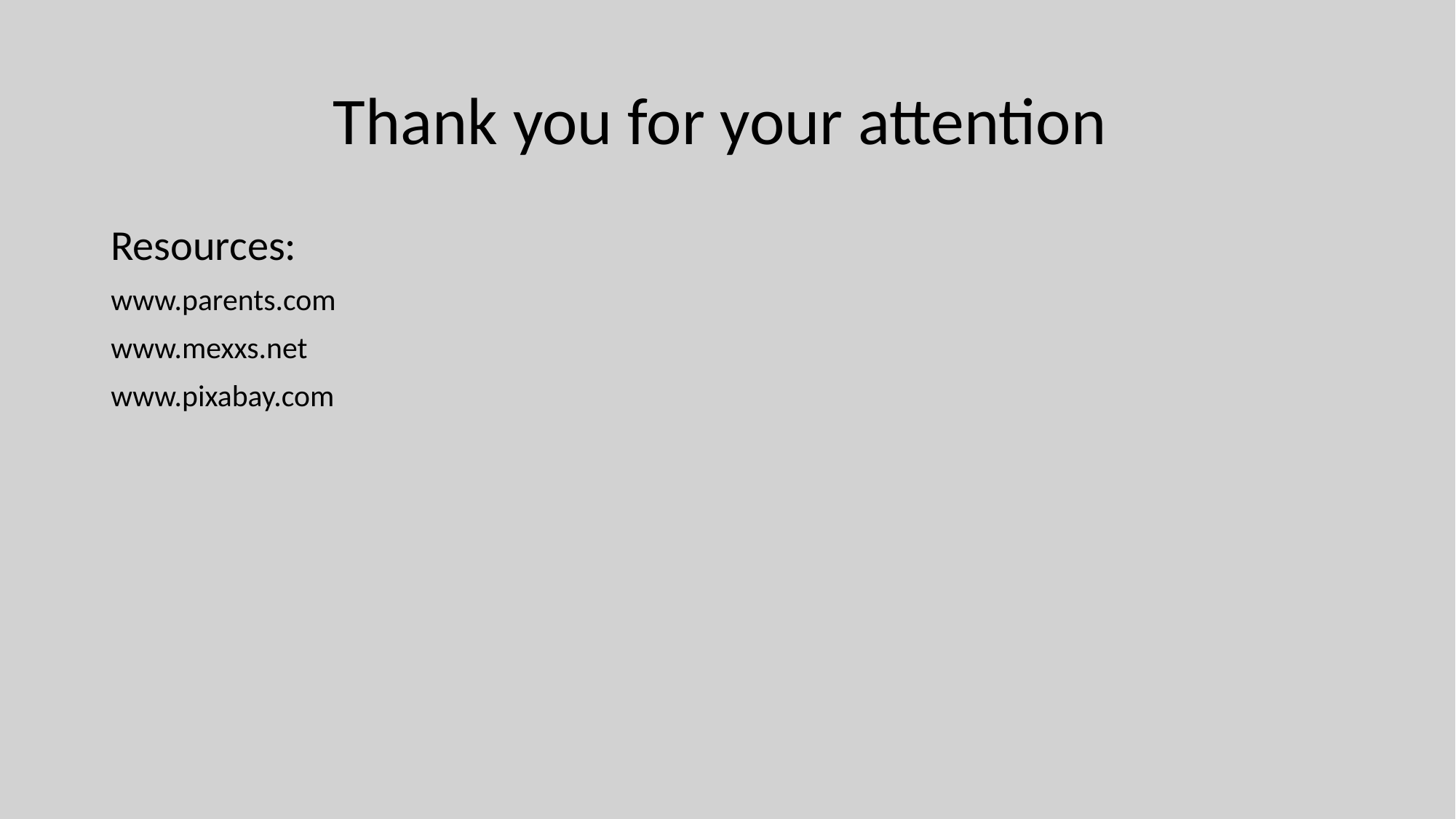

# Thank you for your attention
Resources:
www.parents.com
www.mexxs.net
www.pixabay.com